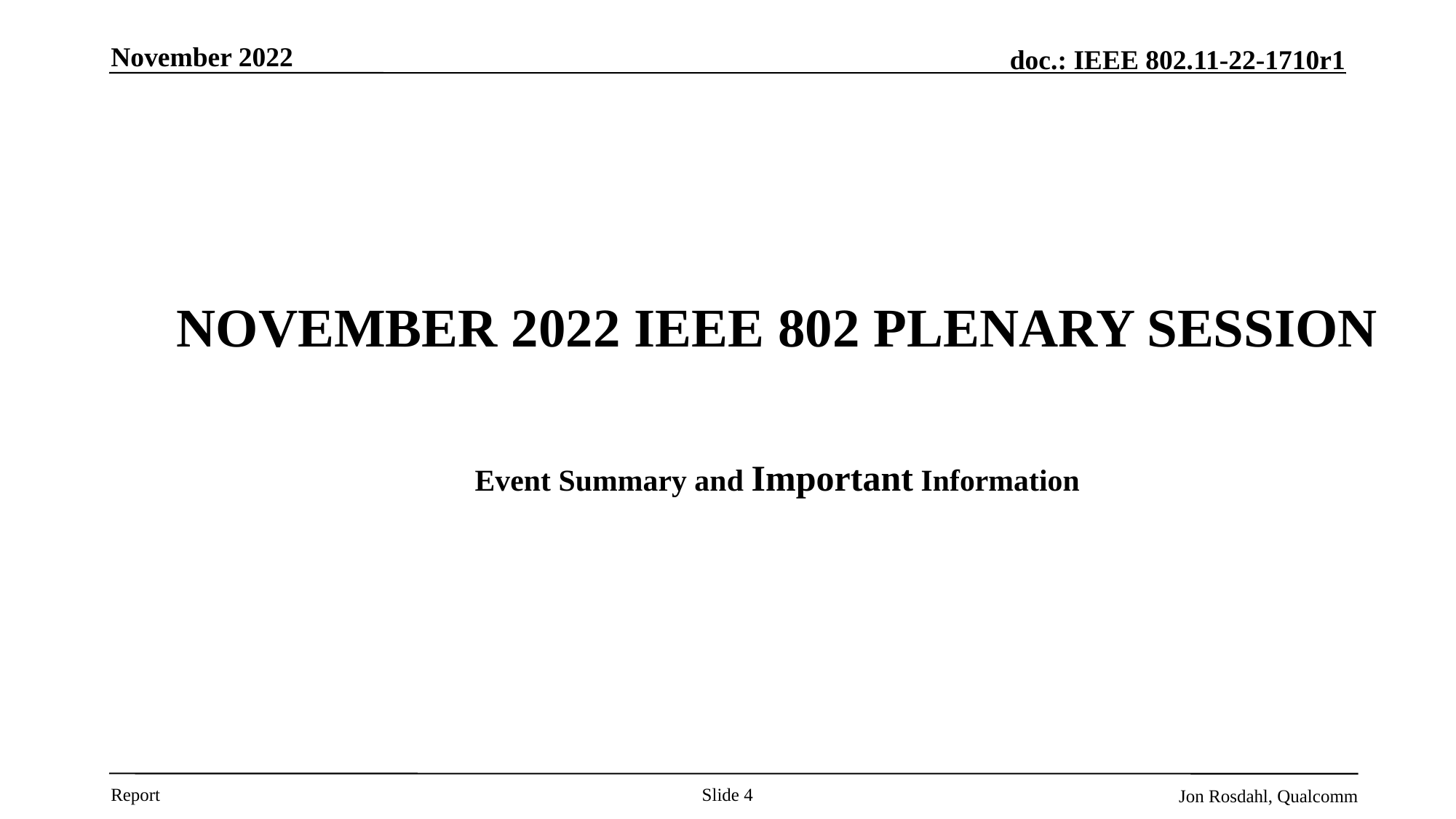

November 2022
# November 2022 IEEE 802 Plenary Session
Event Summary and Important Information
Slide 4
Jon Rosdahl, Qualcomm